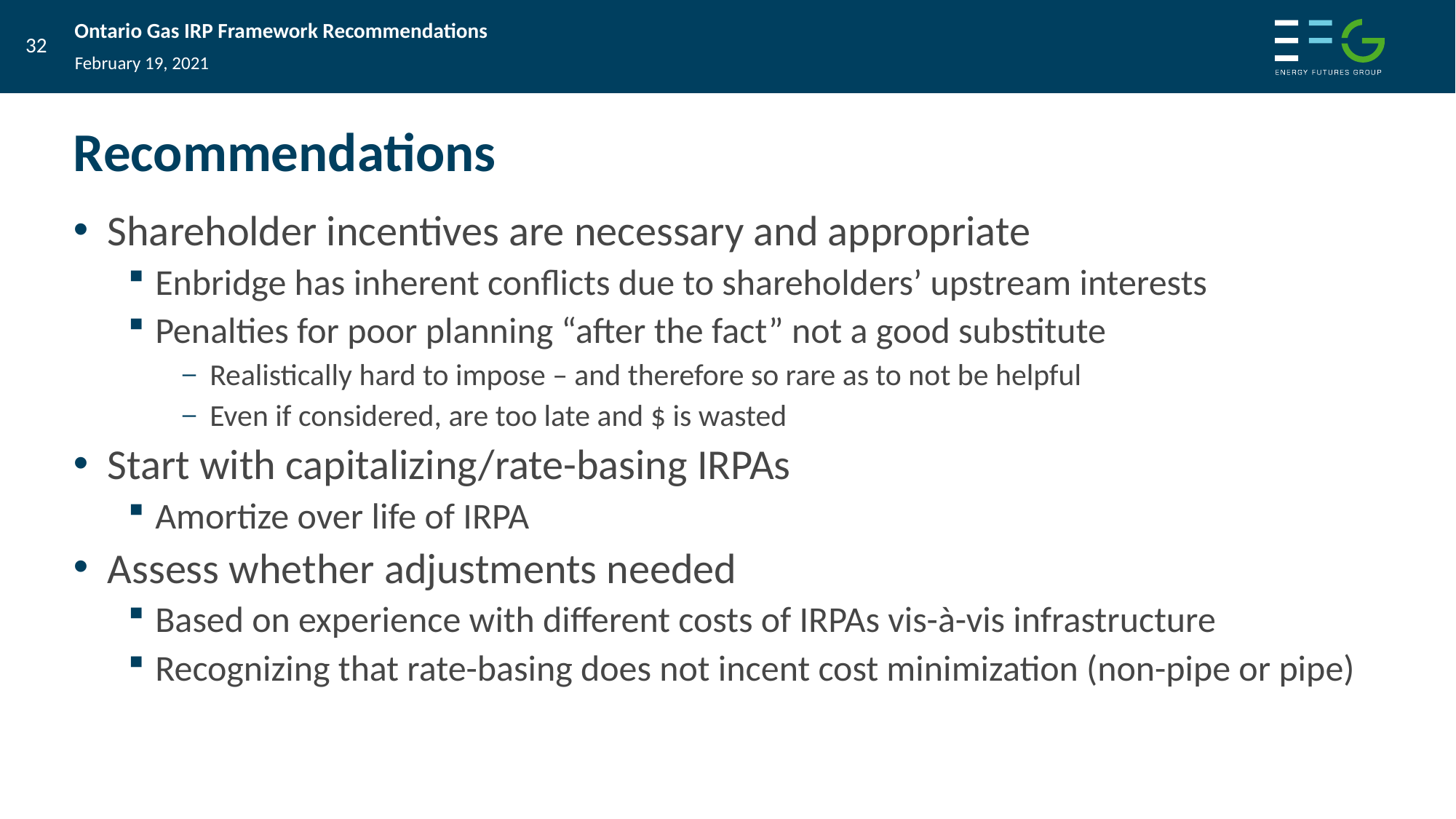

February 19, 2021
# Recommendations
Shareholder incentives are necessary and appropriate
Enbridge has inherent conflicts due to shareholders’ upstream interests
Penalties for poor planning “after the fact” not a good substitute
Realistically hard to impose – and therefore so rare as to not be helpful
Even if considered, are too late and $ is wasted
Start with capitalizing/rate-basing IRPAs
Amortize over life of IRPA
Assess whether adjustments needed
Based on experience with different costs of IRPAs vis-à-vis infrastructure
Recognizing that rate-basing does not incent cost minimization (non-pipe or pipe)